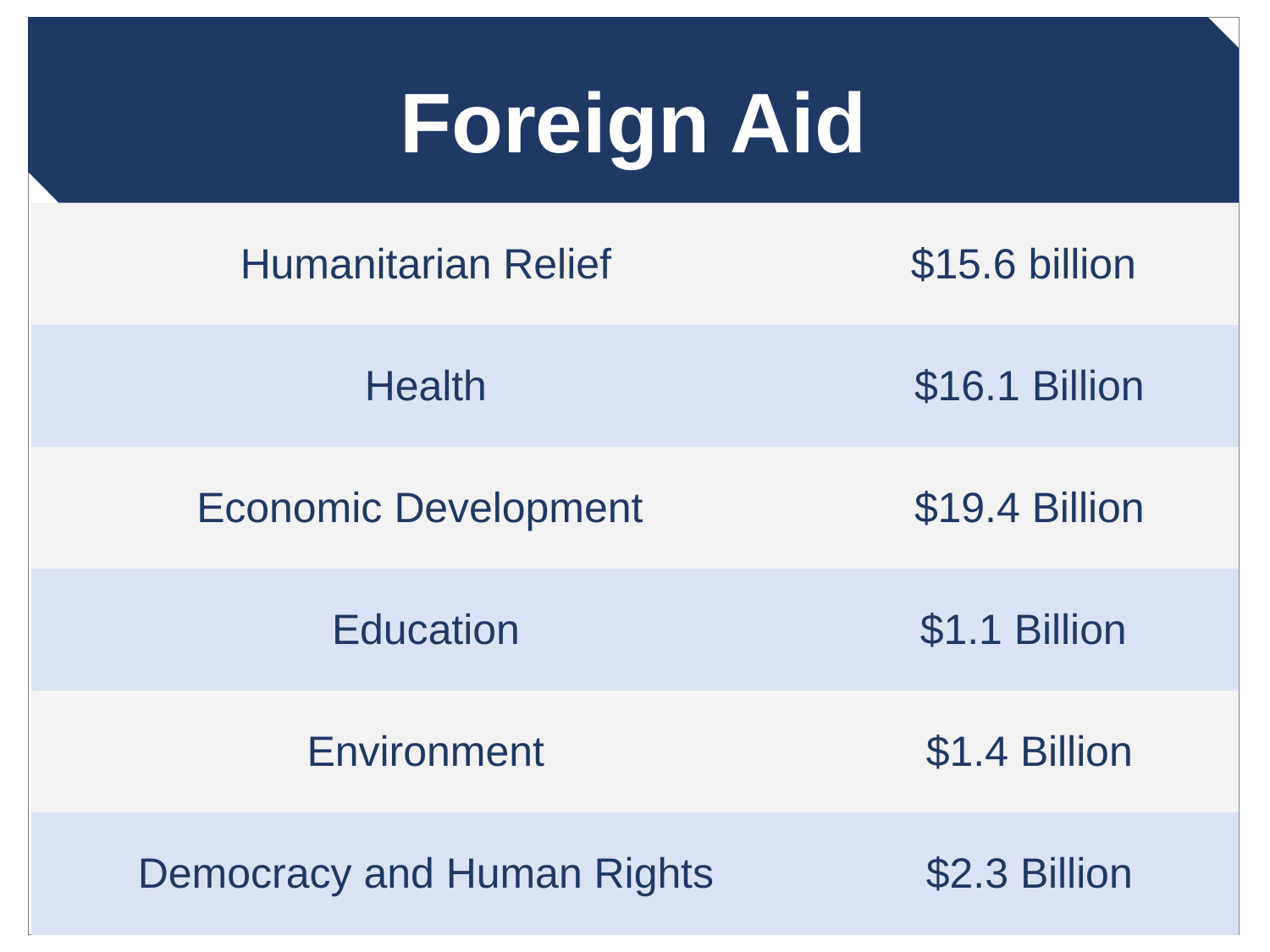

Foreign Aid

| Humanitarian Relief | $15.6 billion |
| --- | --- |
| Health | $16.1 Billion |
| Economic Development | $19.4 Billion |
| Education | $1.1 Billion |
| Environment | $1.4 Billion |
| Democracy and Human Rights | $2.3 Billion |